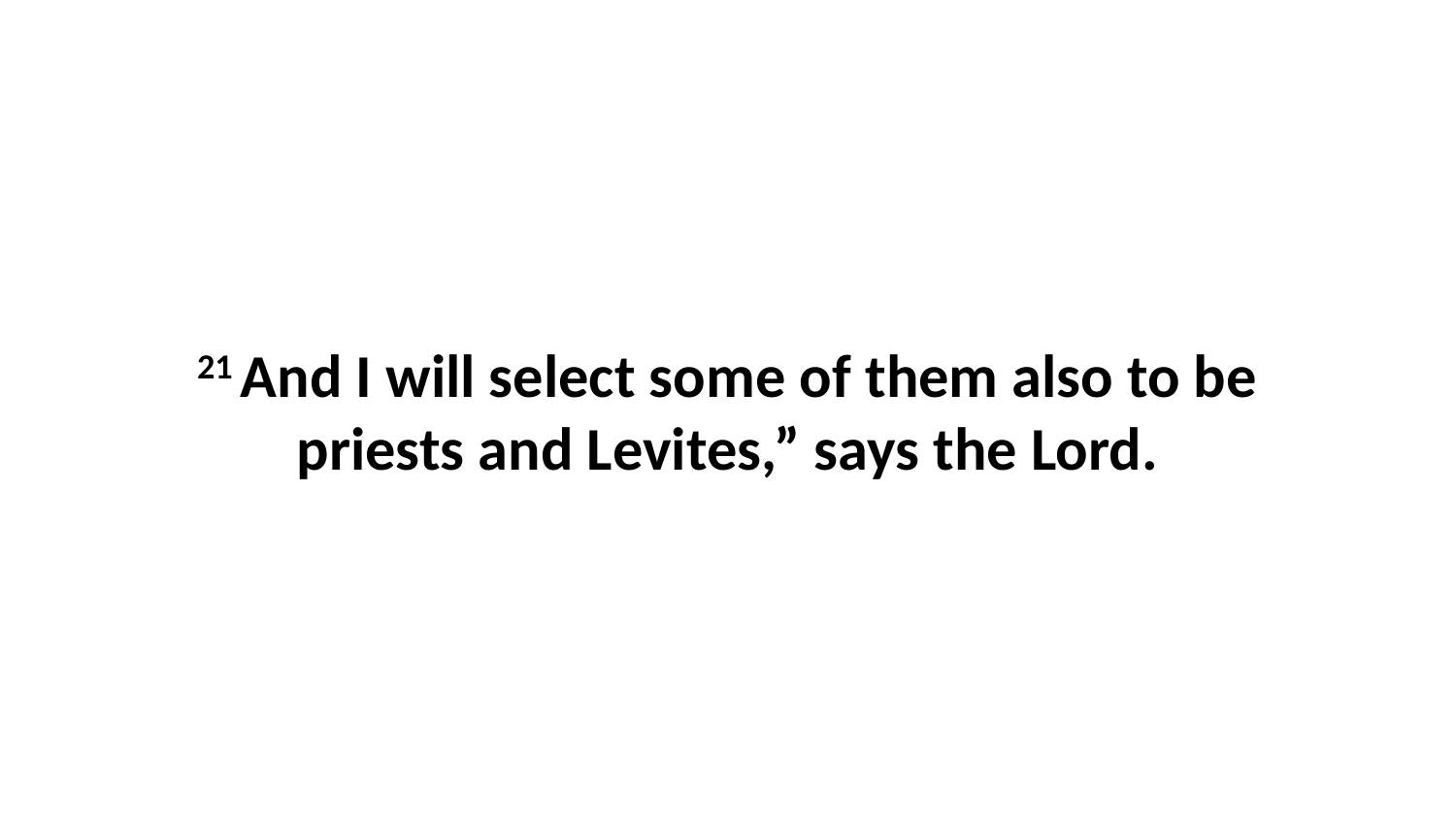

21 And I will select some of them also to be priests and Levites,” says the Lord.